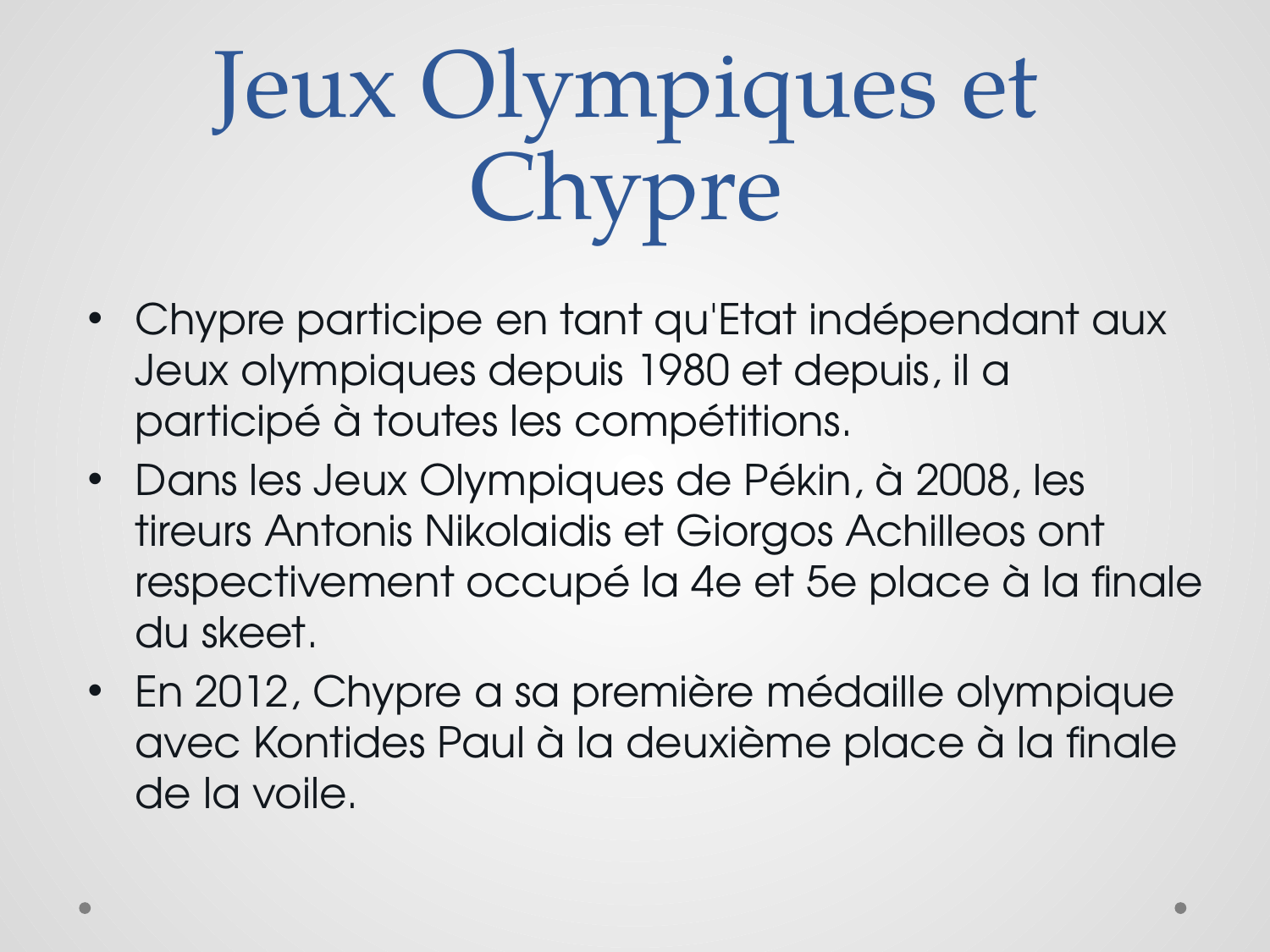

# Jeux Olympiques et Chypre
Chypre participe en tant qu'Etat indépendant aux Jeux olympiques depuis 1980 et depuis, il a participé à toutes les compétitions.
Dans les Jeux Olympiques de Pékin, à 2008, les tireurs Antonis Nikolaidis et Giorgos Achilleos ont respectivement occupé la 4e et 5e place à la finale du skeet.
En 2012, Chypre a sa première médaille olympique avec Kontides Paul à la deuxième place à la finale de la voile.